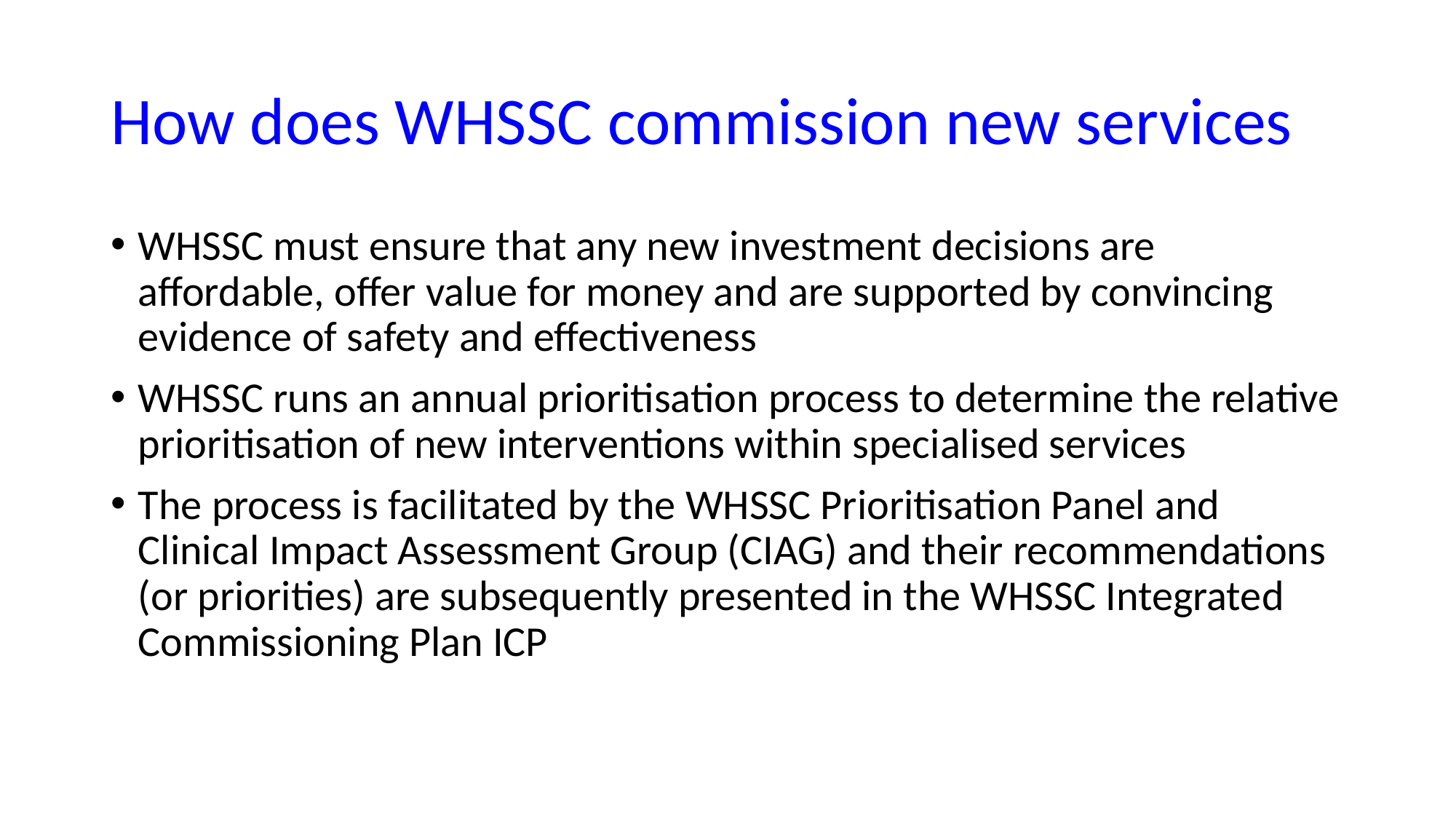

# How does WHSSC commission new services
WHSSC must ensure that any new investment decisions are affordable, offer value for money and are supported by convincing evidence of safety and effectiveness
WHSSC runs an annual prioritisation process to determine the relative prioritisation of new interventions within specialised services
The process is facilitated by the WHSSC Prioritisation Panel and Clinical Impact Assessment Group (CIAG) and their recommendations (or priorities) are subsequently presented in the WHSSC Integrated Commissioning Plan ICP